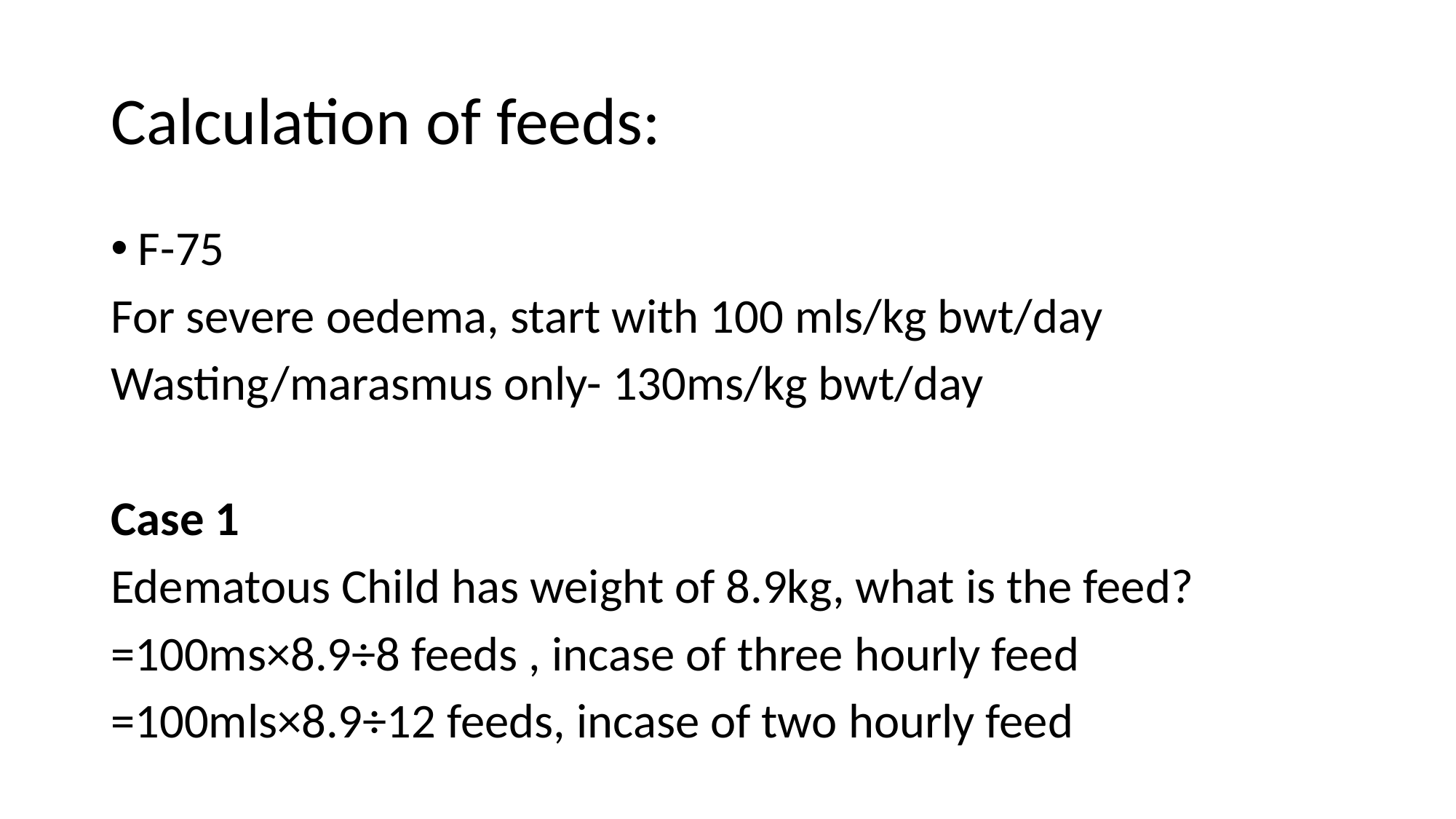

# Calculation of feeds:
F-75
For severe oedema, start with 100 mls/kg bwt/day
Wasting/marasmus only- 130ms/kg bwt/day

Case 1
Edematous Child has weight of 8.9kg, what is the feed?
=100ms×8.9÷8 feeds , incase of three hourly feed
=100mls×8.9÷12 feeds, incase of two hourly feed